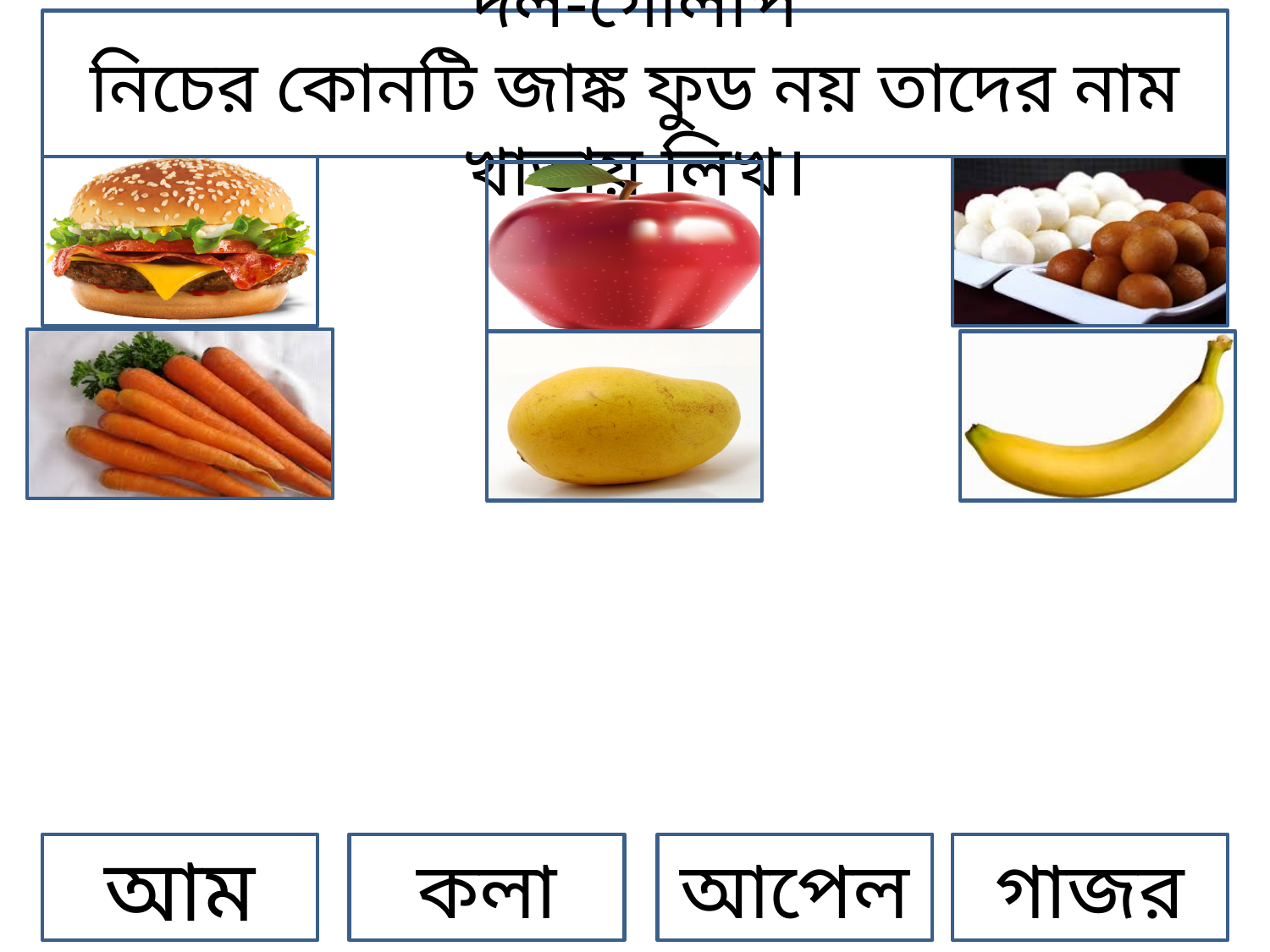

দল-গোলাপ
নিচের কোনটি জাঙ্ক ফুড নয় তাদের নাম খাতায় লিখ।

আম
কলা
আপেল
গাজর